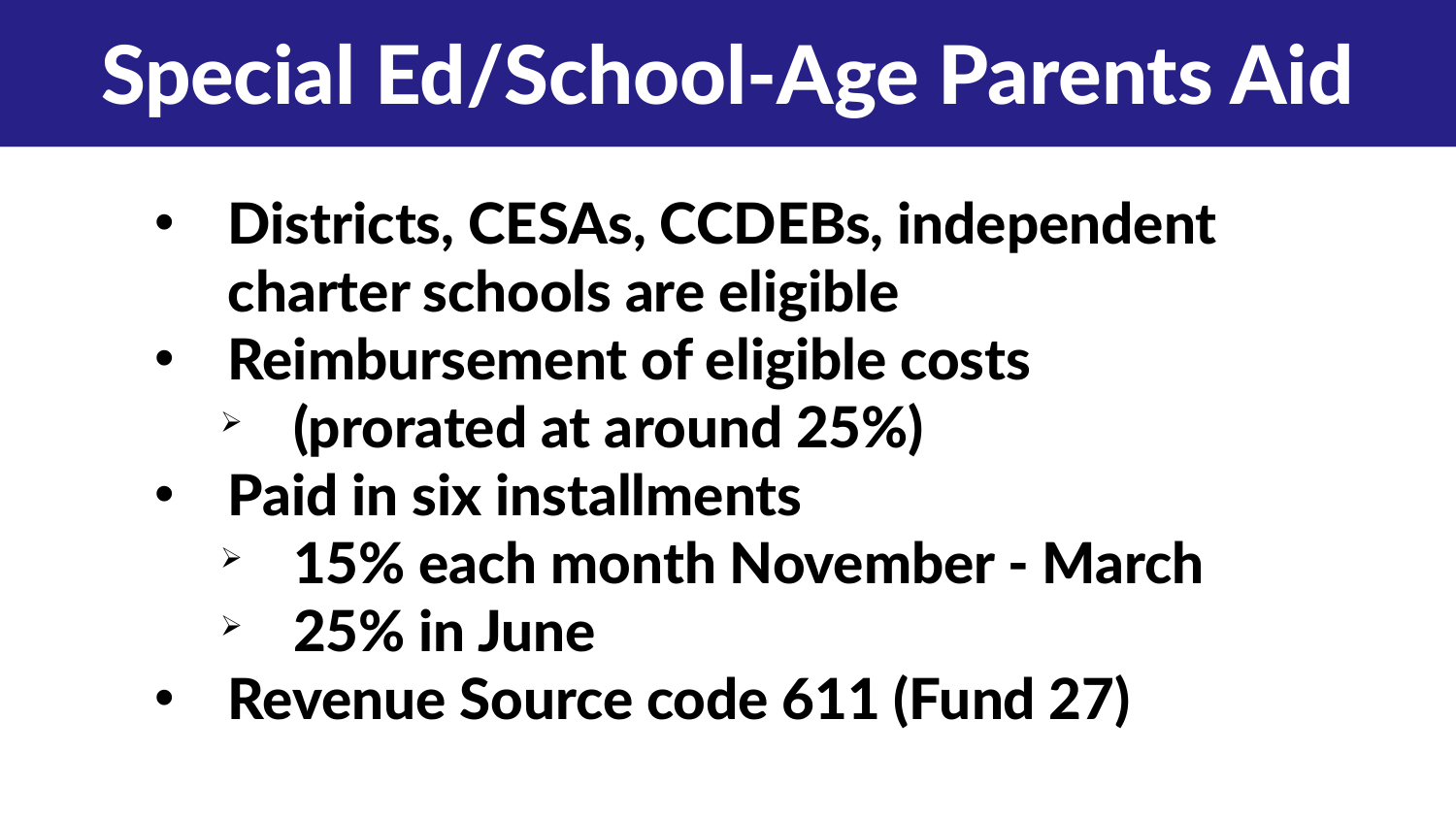

Special Ed/School-Age Parents Aid
Districts, CESAs, CCDEBs, independent charter schools are eligible
Reimbursement of eligible costs
(prorated at around 25%)
Paid in six installments
15% each month November - March
25% in June
Revenue Source code 611 (Fund 27)